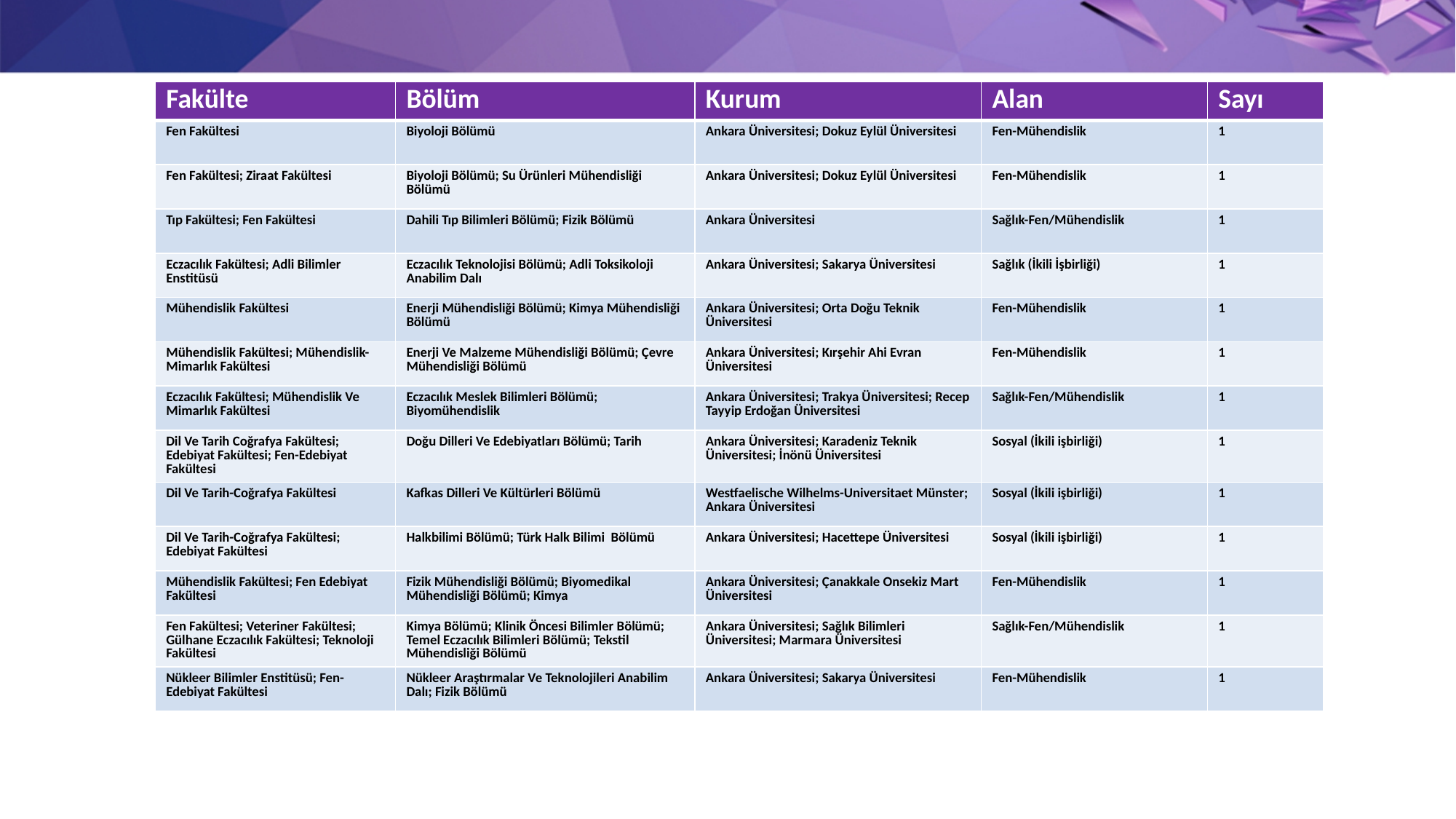

| Fakülte | Bölüm | Kurum | Alan | Sayı |
| --- | --- | --- | --- | --- |
| Fen Fakültesi | Biyoloji Bölümü | Ankara Üniversitesi; Dokuz Eylül Üniversitesi | Fen-Mühendislik | 1 |
| Fen Fakültesi; Ziraat Fakültesi | Biyoloji Bölümü; Su Ürünleri Mühendisliği Bölümü | Ankara Üniversitesi; Dokuz Eylül Üniversitesi | Fen-Mühendislik | 1 |
| Tıp Fakültesi; Fen Fakültesi | Dahili Tıp Bilimleri Bölümü; Fizik Bölümü | Ankara Üniversitesi | Sağlık-Fen/Mühendislik | 1 |
| Eczacılık Fakültesi; Adli Bilimler Enstitüsü | Eczacılık Teknolojisi Bölümü; Adli Toksikoloji Anabilim Dalı | Ankara Üniversitesi; Sakarya Üniversitesi | Sağlık (İkili İşbirliği) | 1 |
| Mühendislik Fakültesi | Enerji Mühendisliği Bölümü; Kimya Mühendisliği Bölümü | Ankara Üniversitesi; Orta Doğu Teknik Üniversitesi | Fen-Mühendislik | 1 |
| Mühendislik Fakültesi; Mühendislik-Mimarlık Fakültesi | Enerji Ve Malzeme Mühendisliği Bölümü; Çevre Mühendisliği Bölümü | Ankara Üniversitesi; Kırşehir Ahi Evran Üniversitesi | Fen-Mühendislik | 1 |
| Eczacılık Fakültesi; Mühendislik Ve Mimarlık Fakültesi | Eczacılık Meslek Bilimleri Bölümü; Biyomühendislik | Ankara Üniversitesi; Trakya Üniversitesi; Recep Tayyip Erdoğan Üniversitesi | Sağlık-Fen/Mühendislik | 1 |
| Dil Ve Tarih Coğrafya Fakültesi; Edebiyat Fakültesi; Fen-Edebiyat Fakültesi | Doğu Dilleri Ve Edebiyatları Bölümü; Tarih | Ankara Üniversitesi; Karadeniz Teknik Üniversitesi; İnönü Üniversitesi | Sosyal (İkili işbirliği) | 1 |
| Dil Ve Tarih-Coğrafya Fakültesi | Kafkas Dilleri Ve Kültürleri Bölümü | Westfaelische Wilhelms-Universitaet Münster; Ankara Üniversitesi | Sosyal (İkili işbirliği) | 1 |
| Dil Ve Tarih-Coğrafya Fakültesi; Edebiyat Fakültesi | Halkbilimi Bölümü; Türk Halk Bilimi Bölümü | Ankara Üniversitesi; Hacettepe Üniversitesi | Sosyal (İkili işbirliği) | 1 |
| Mühendislik Fakültesi; Fen Edebiyat Fakültesi | Fizik Mühendisliği Bölümü; Biyomedikal Mühendisliği Bölümü; Kimya | Ankara Üniversitesi; Çanakkale Onsekiz Mart Üniversitesi | Fen-Mühendislik | 1 |
| Fen Fakültesi; Veteriner Fakültesi; Gülhane Eczacılık Fakültesi; Teknoloji Fakültesi | Kimya Bölümü; Klinik Öncesi Bilimler Bölümü; Temel Eczacılık Bilimleri Bölümü; Tekstil Mühendisliği Bölümü | Ankara Üniversitesi; Sağlık Bilimleri Üniversitesi; Marmara Üniversitesi | Sağlık-Fen/Mühendislik | 1 |
| Nükleer Bilimler Enstitüsü; Fen-Edebiyat Fakültesi | Nükleer Araştırmalar Ve Teknolojileri Anabilim Dalı; Fizik Bölümü | Ankara Üniversitesi; Sakarya Üniversitesi | Fen-Mühendislik | 1 |